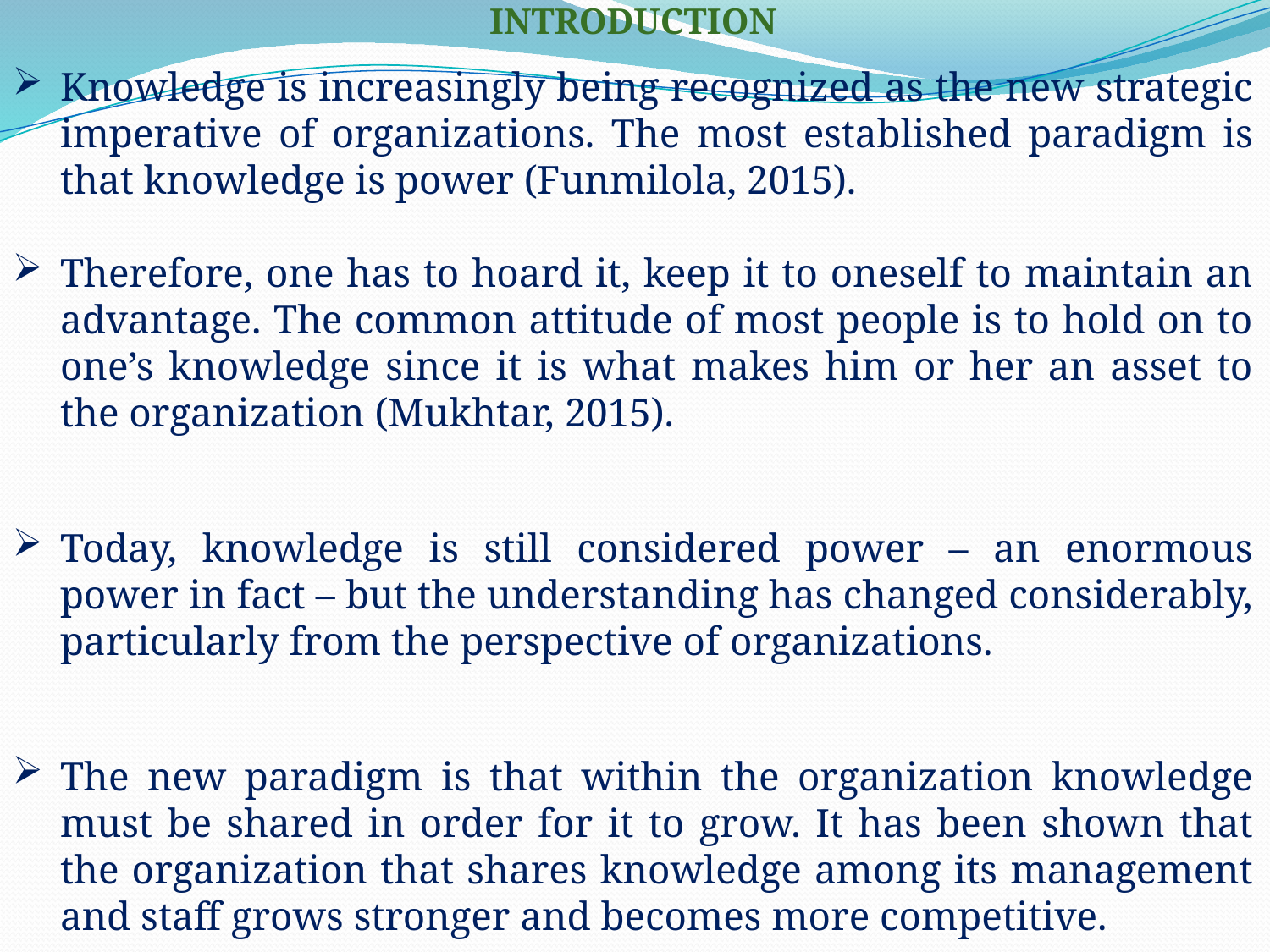

INTRODUCTION

Knowledge is increasingly being recognized as the new strategic imperative of organizations. The most established paradigm is that knowledge is power (Funmilola, 2015).

Therefore, one has to hoard it, keep it to oneself to maintain an advantage. The common attitude of most people is to hold on to one’s knowledge since it is what makes him or her an asset to the organization (Mukhtar, 2015).

Today, knowledge is still considered power – an enormous power in fact – but the understanding has changed considerably, particularly from the perspective of organizations.

The new paradigm is that within the organization knowledge must be shared in order for it to grow. It has been shown that the organization that shares knowledge among its management and staff grows stronger and becomes more competitive.